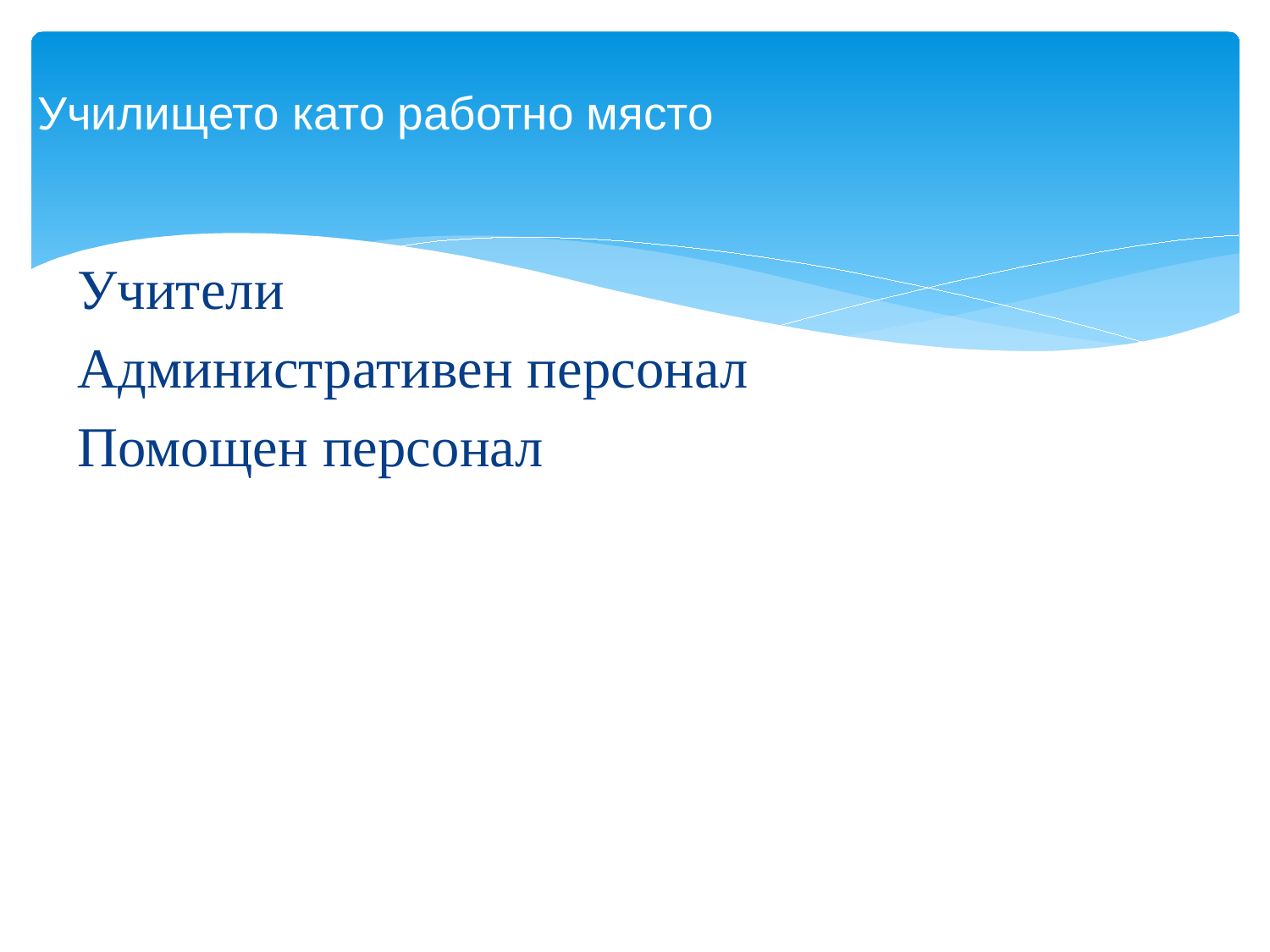

# Училището като работно място
Учители
Административен персонал
Помощен персонал